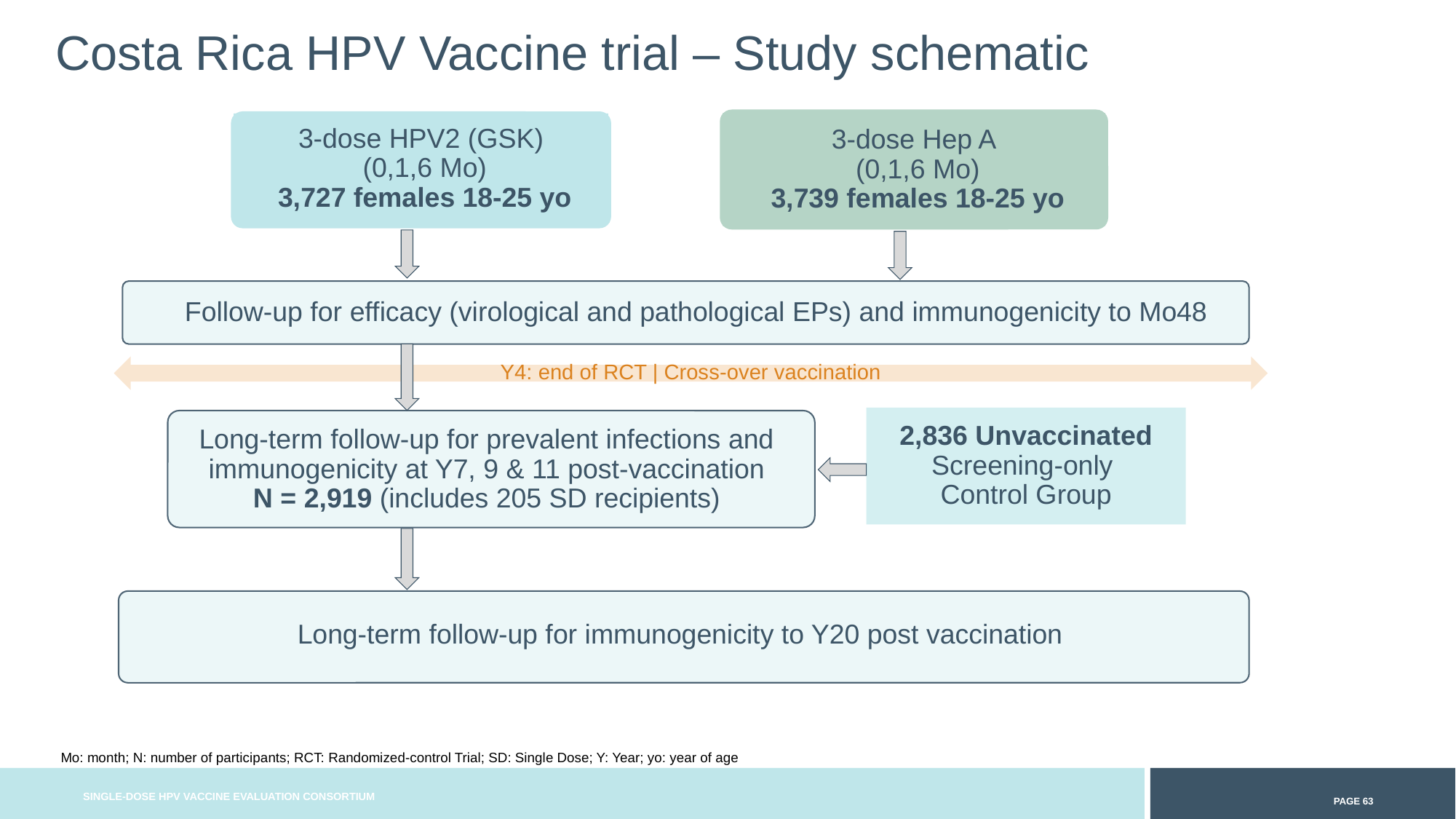

Costa Rica HPV Vaccine trial – Study schematic

3-dose Hep A
 (0,1,6 Mo)
 3,739 females 18-25 yo

3-dose HPV2 (GSK)
 (0,1,6 Mo)
 3,727 females 18-25 yo

Follow-up for efficacy (virological and pathological EPs) and immunogenicity to Mo48

Y4: end of RCT | Cross-over vaccination

2,836 Unvaccinated Screening-only
Control Group

Long-term follow-up for prevalent infections and immunogenicity at Y7, 9 & 11 post-vaccination
N = 2,919 (includes 205 SD recipients)

Long-term follow-up for immunogenicity to Y20 post vaccination
Mo: month; N: number of participants; RCT: Randomized-control Trial; SD: Single Dose; Y: Year; yo: year of age